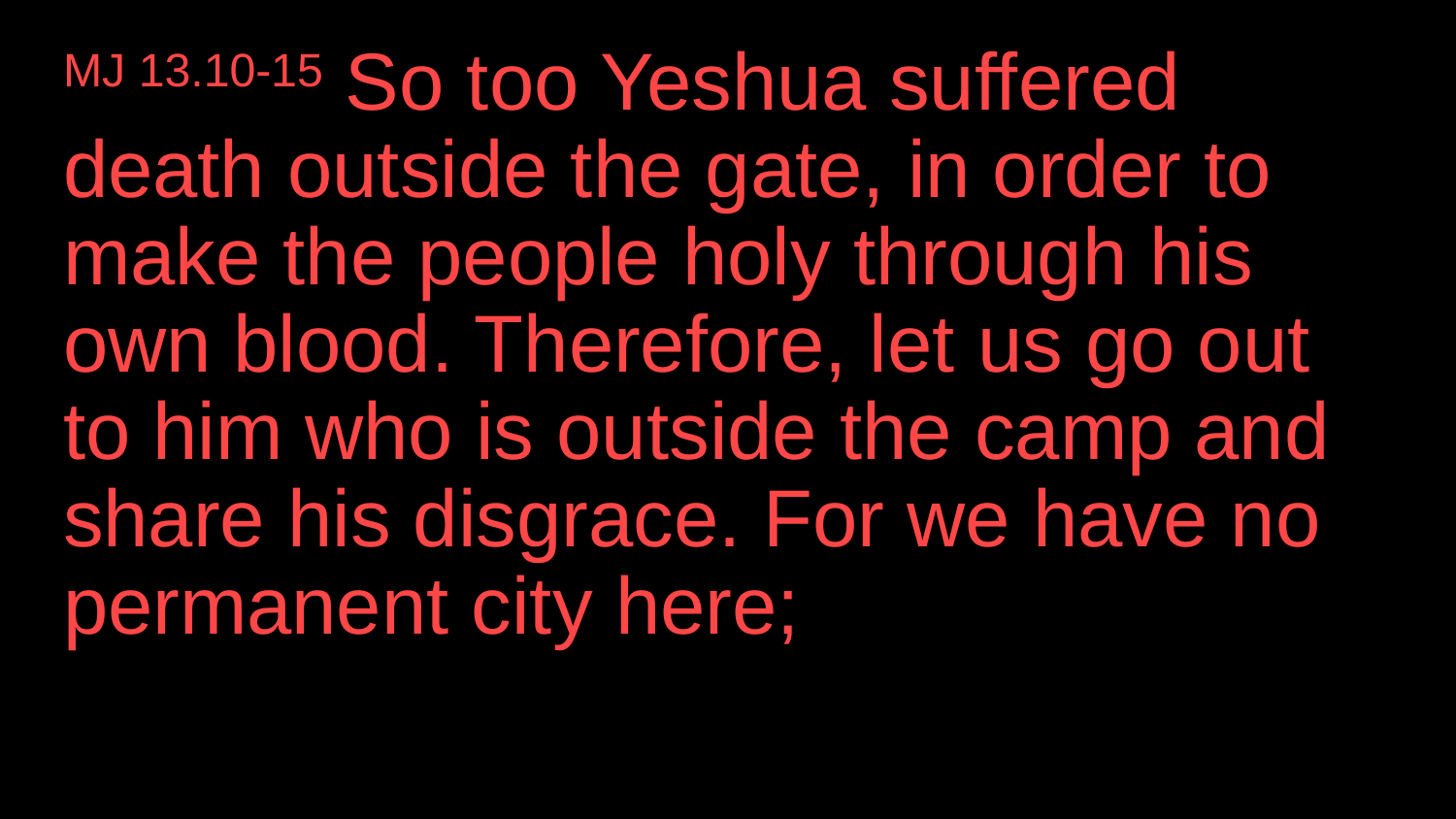

MJ 13.10-15 So too Yeshua suffered death outside the gate, in order to make the people holy through his own blood. Therefore, let us go out to him who is outside the camp and share his disgrace. For we have no permanent city here;